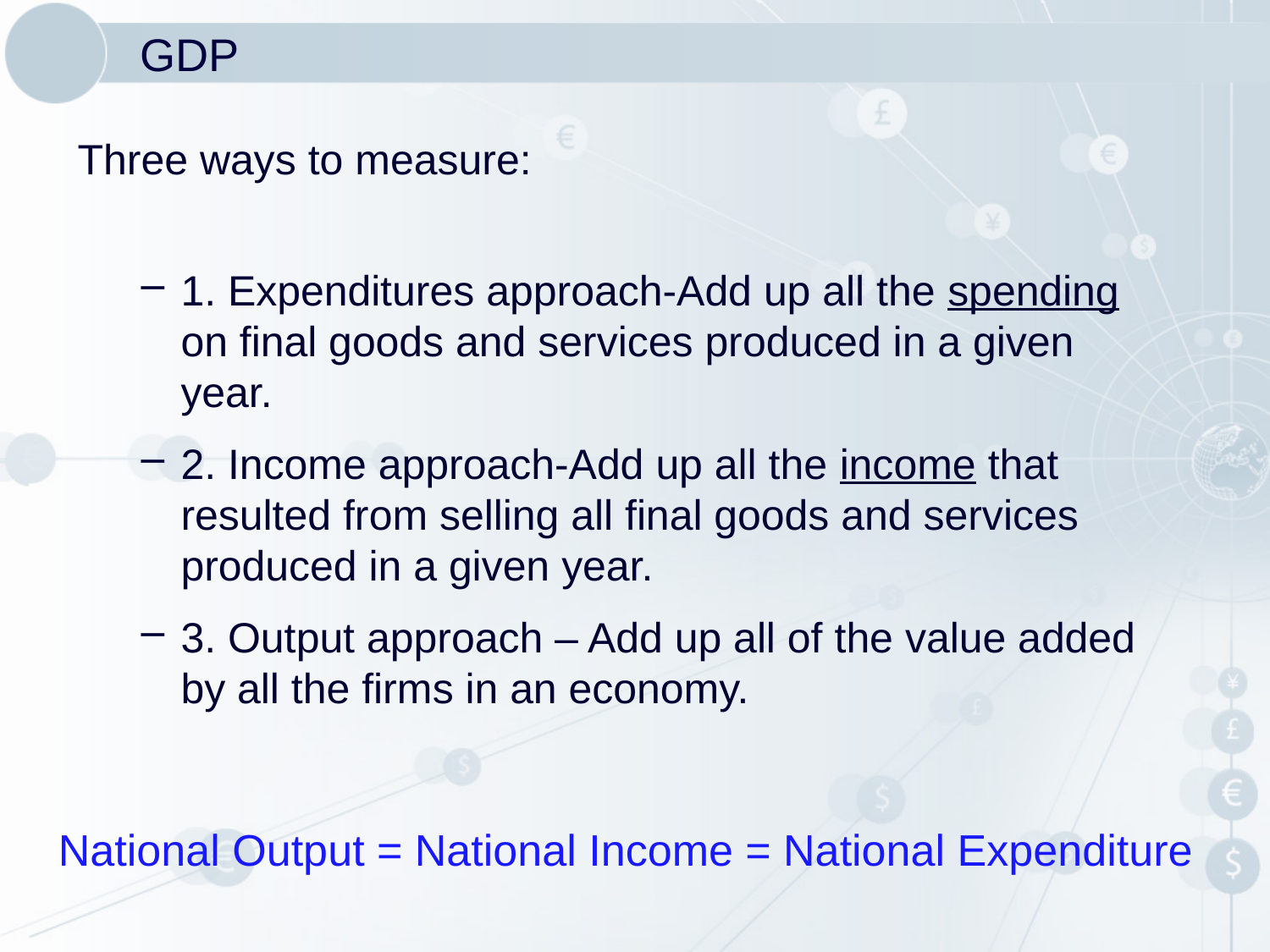

# GDP
Three ways to measure:

1. Expenditures approach-Add up all the spending on final goods and services produced in a given year.
2. Income approach-Add up all the income that resulted from selling all final goods and services produced in a given year.
3. Output approach – Add up all of the value added by all the firms in an economy.

National Output = National Income = National Expenditure